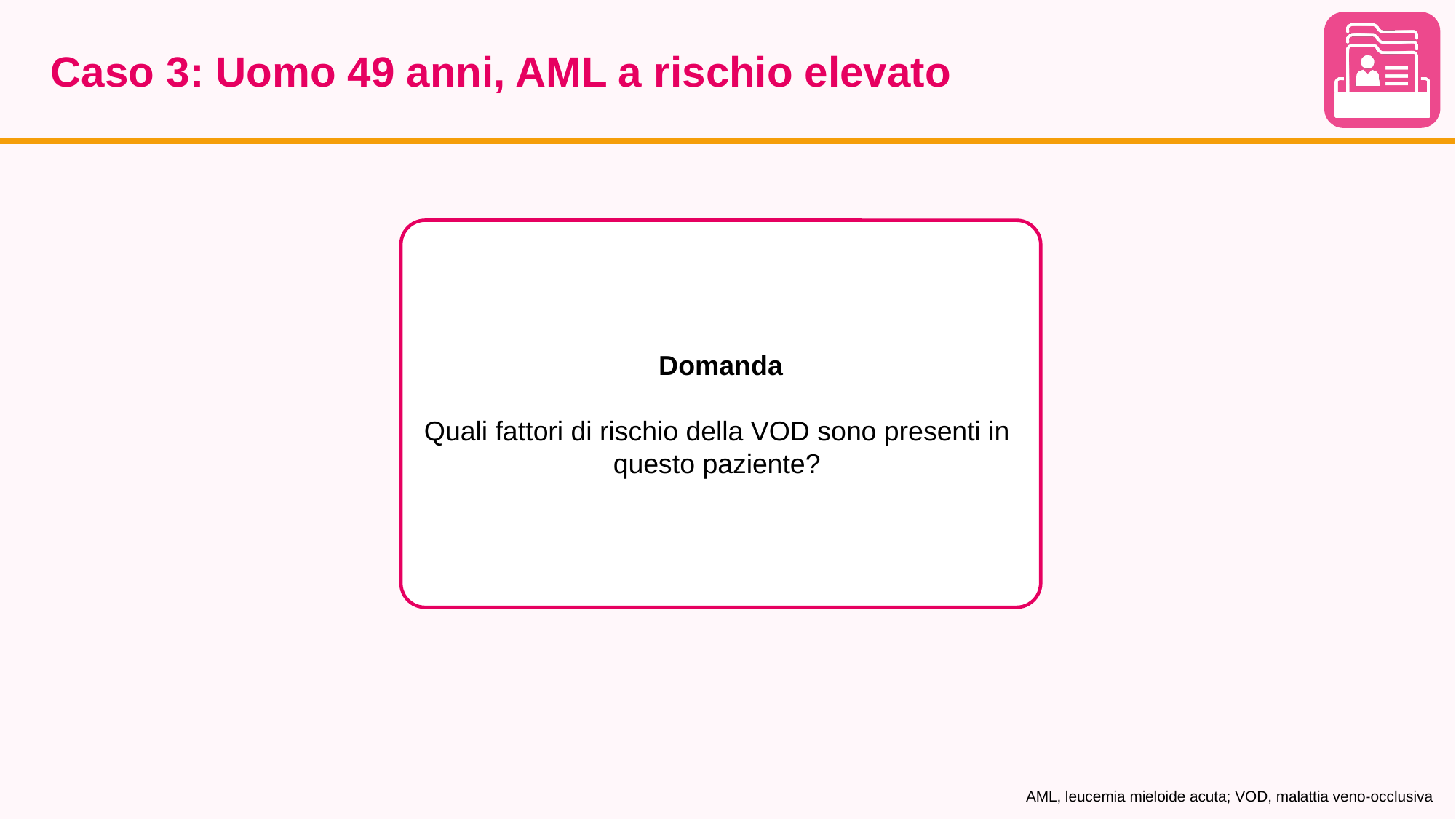

# Caso 3: Uomo 49 anni, AML a rischio elevato
Domanda

Quali fattori di rischio della VOD sono presenti in
questo paziente?

AML, leucemia mieloide acuta; VOD, malattia veno-occlusiva